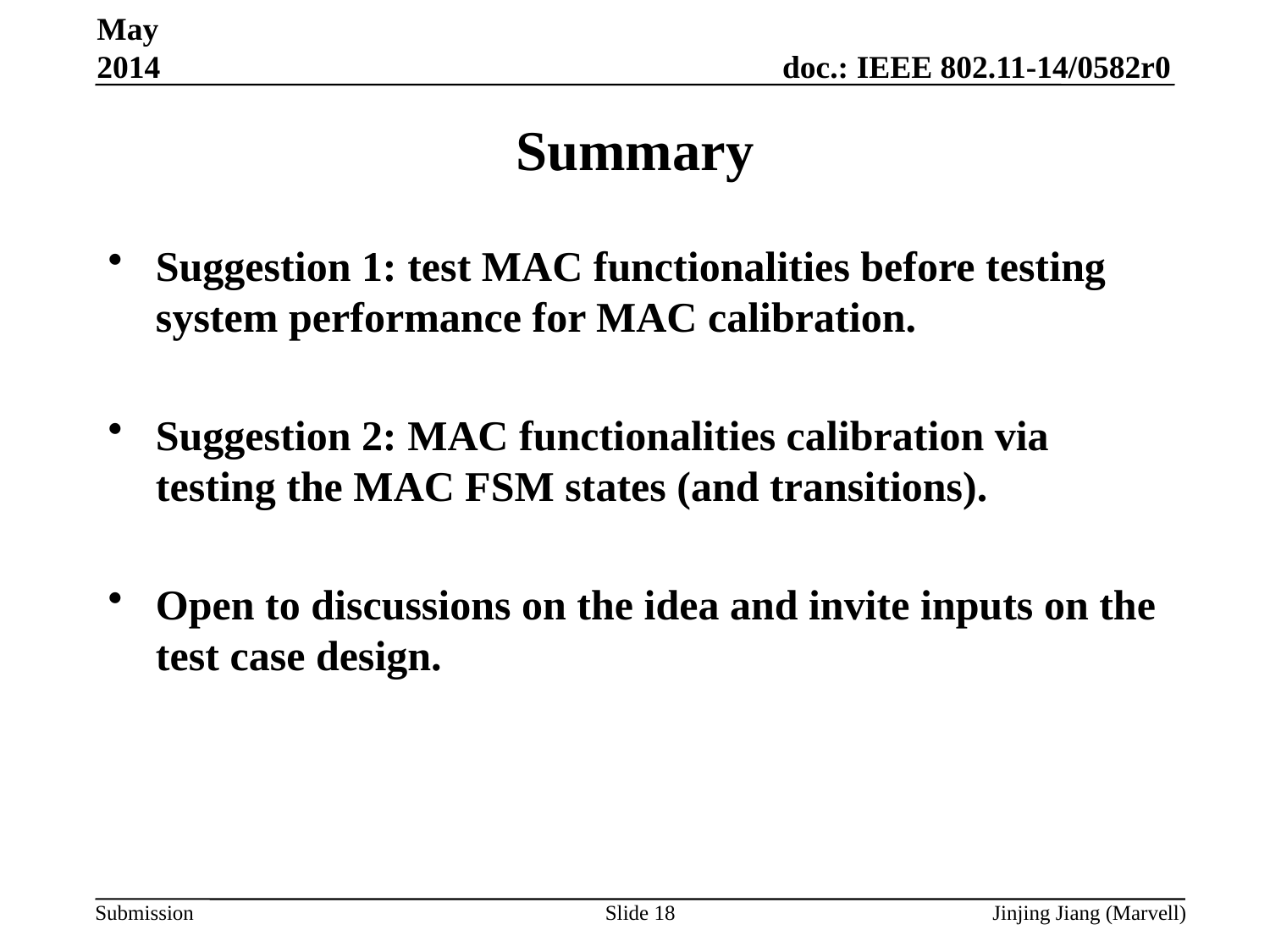

May 2014
# Summary
Suggestion 1: test MAC functionalities before testing system performance for MAC calibration.

Suggestion 2: MAC functionalities calibration via testing the MAC FSM states (and transitions).

Open to discussions on the idea and invite inputs on the test case design.
Slide 18
Jinjing Jiang (Marvell)